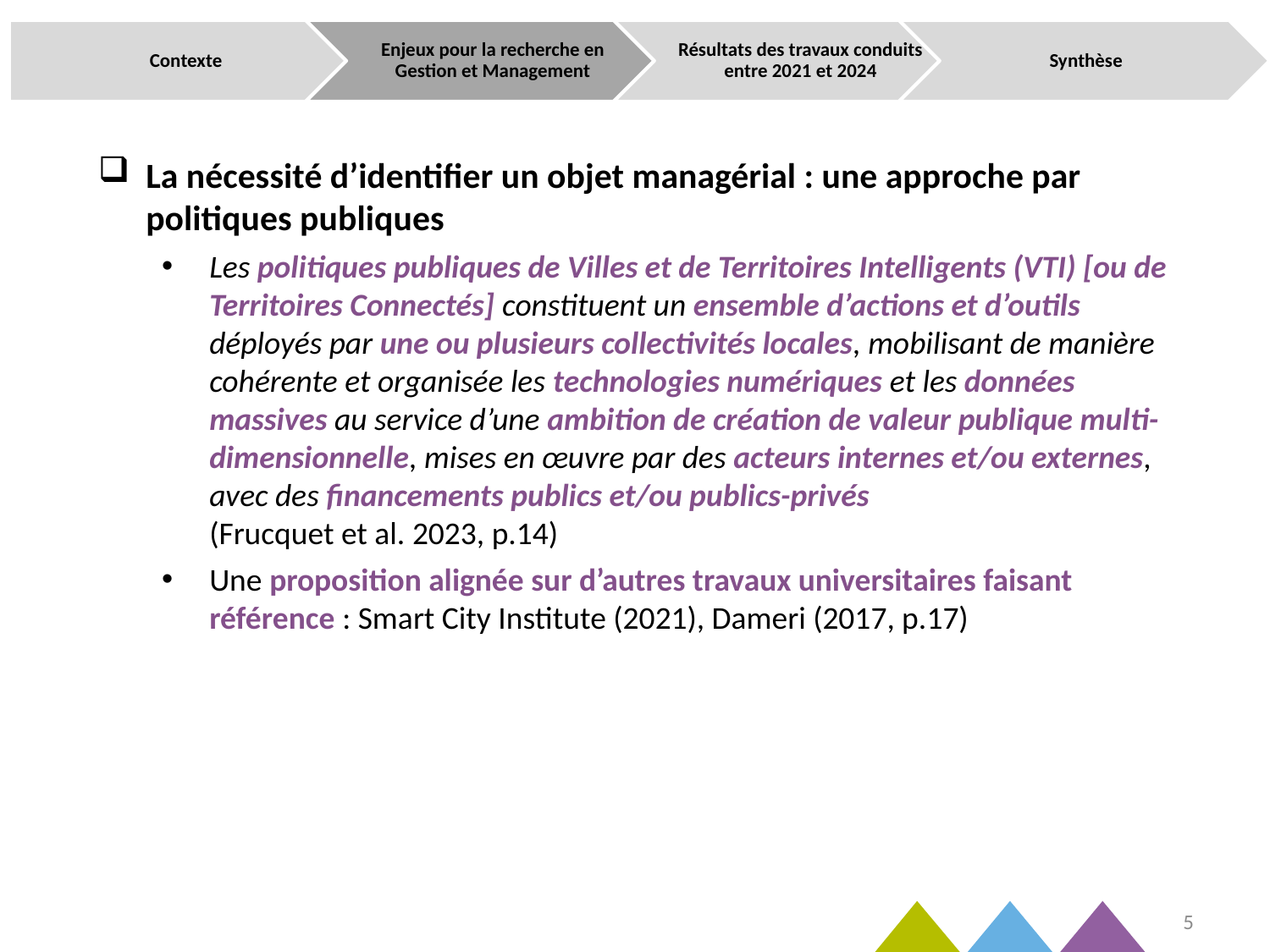

Contexte
Enjeux pour la recherche en Gestion et Management
Résultats des travaux conduits entre 2021 et 2024
Synthèse
La nécessité d’identifier un objet managérial : une approche par politiques publiques

Les politiques publiques de Villes et de Territoires Intelligents (VTI) [ou de Territoires Connectés] constituent un ensemble d’actions et d’outils déployés par une ou plusieurs collectivités locales, mobilisant de manière cohérente et organisée les technologies numériques et les données massives au service d’une ambition de création de valeur publique multi-dimensionnelle, mises en œuvre par des acteurs internes et/ou externes, avec des financements publics et/ou publics-privés                                        (Frucquet et al. 2023, p.14)

Une proposition alignée sur d’autres travaux universitaires faisant référence : Smart City Institute (2021), Dameri (2017, p.17)

5